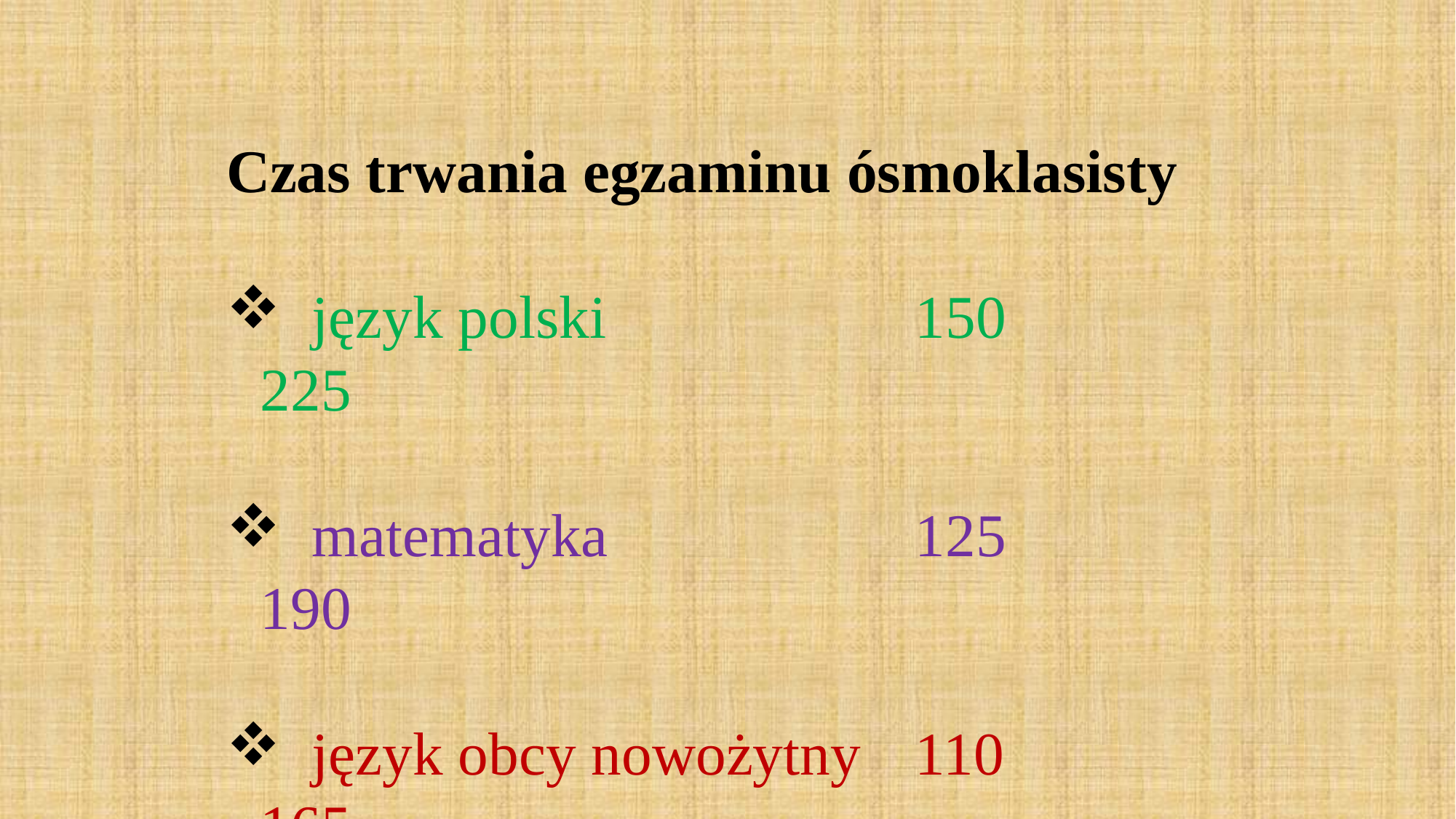

Czas trwania egzaminu ósmoklasisty

  język polski			150		225

  matematyka			125		190

  język obcy nowożytny	110		165